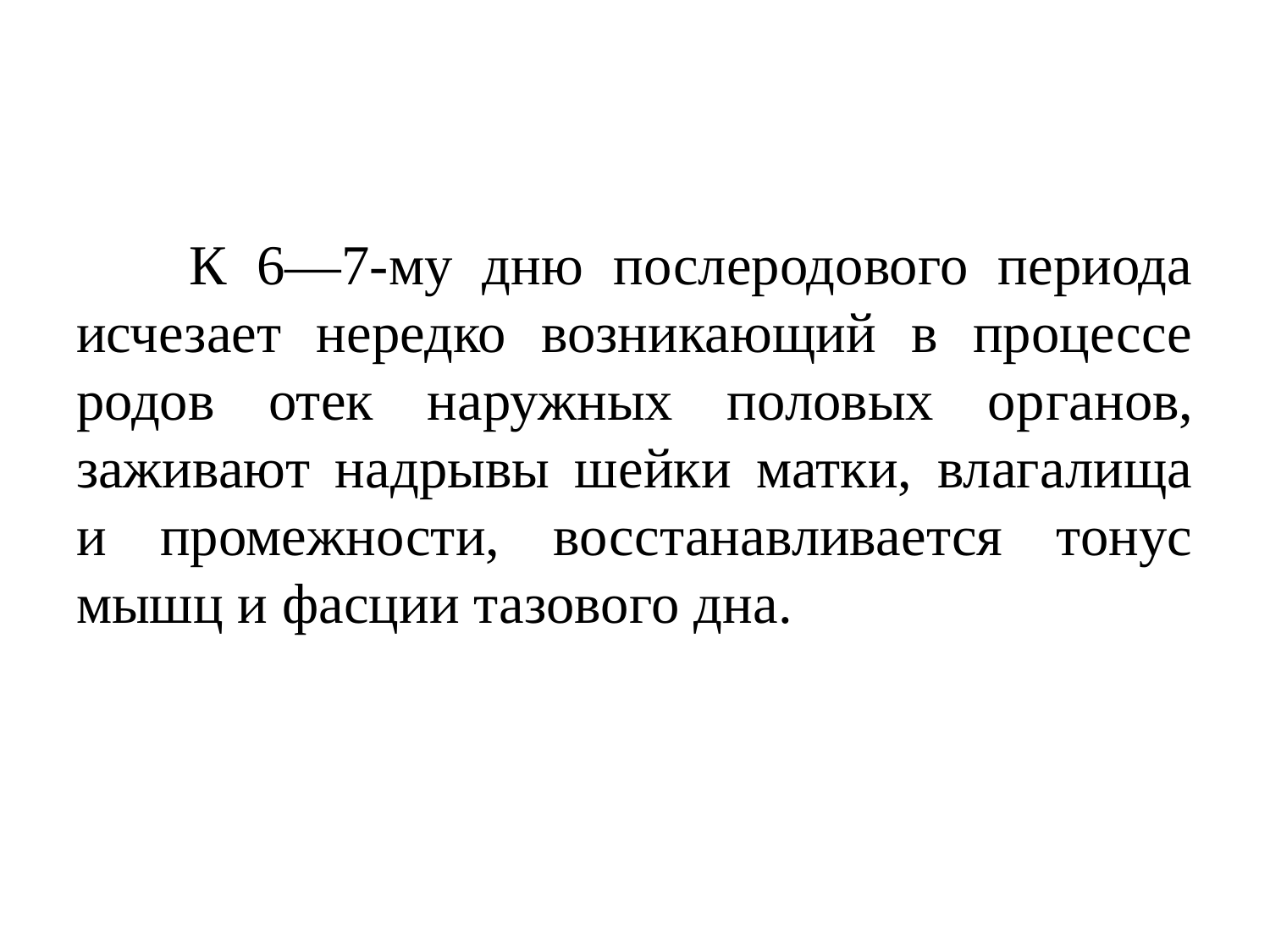

К 6—7-му дню послеродового периода исчезает нередко возникающий в процессе родов отек наружных половых ор­ганов, заживают надрывы шейки матки, влагалища и про­межности, восстанавливается тонус мышц и фасции тазово­го дна.